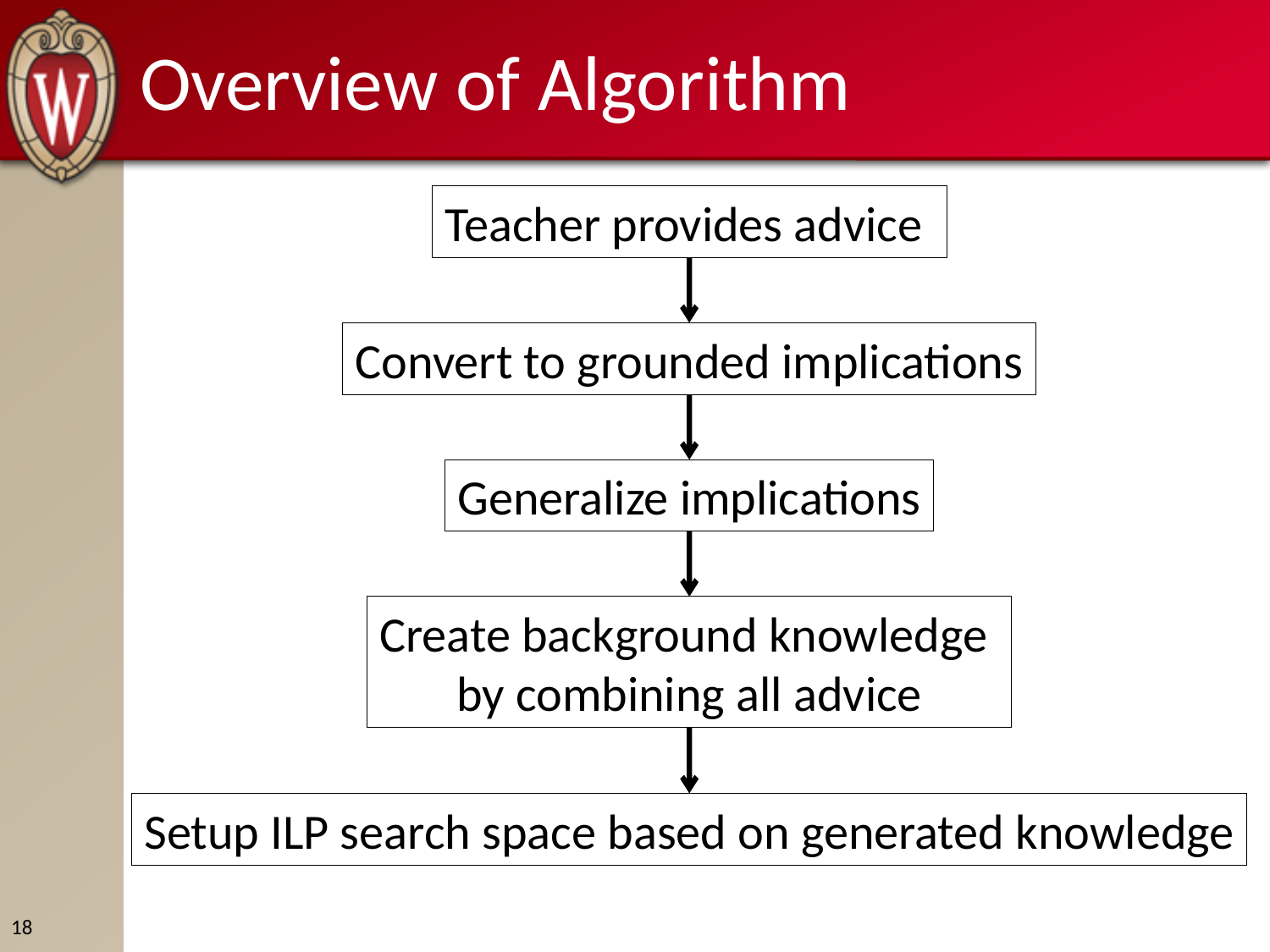

# Overview of Algorithm
Teacher provides advice
Convert to grounded implications
Generalize implications
Create background knowledge
by combining all advice
Setup ILP search space based on generated knowledge
18